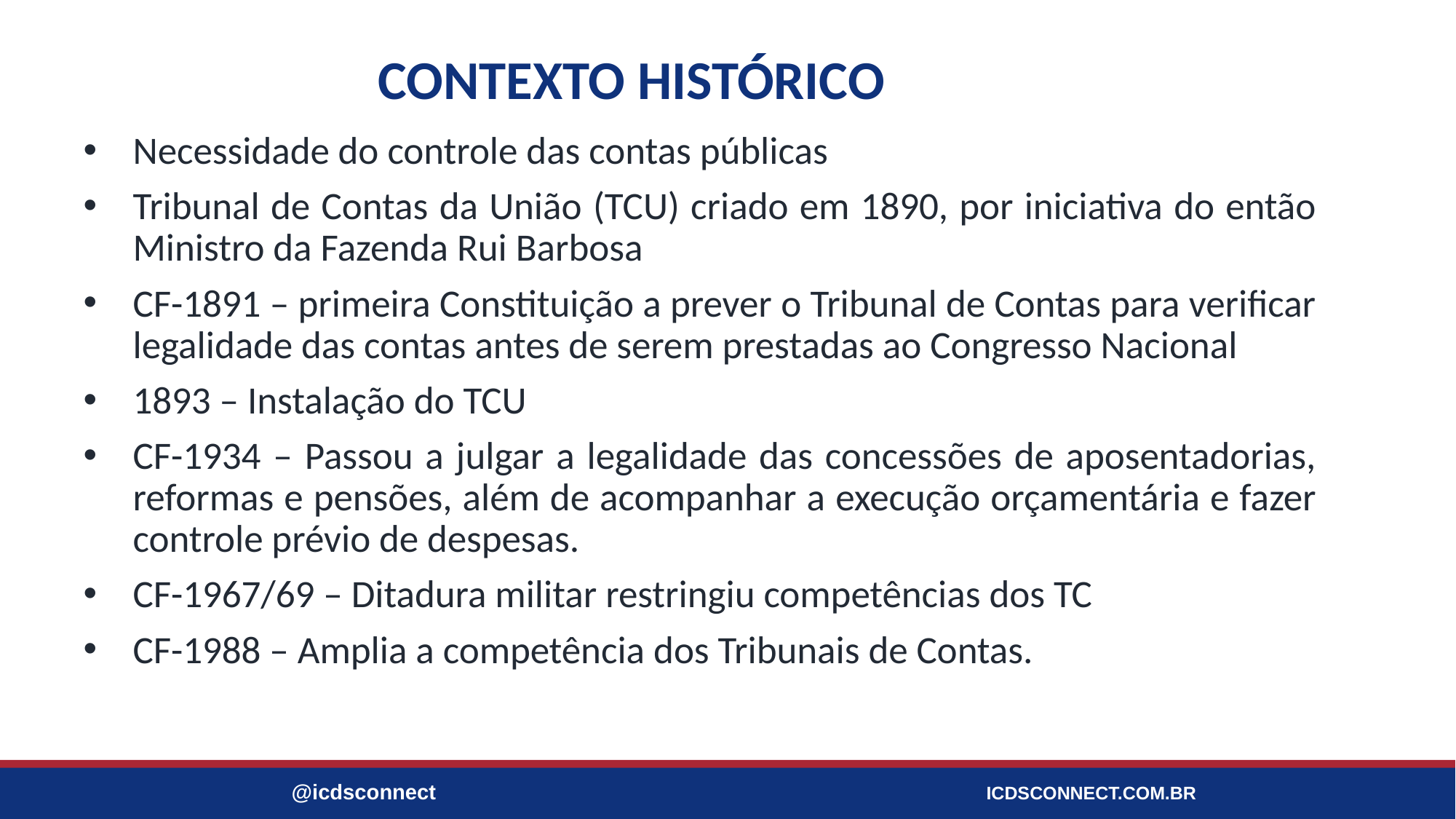

# CONTEXTO HISTÓRICO
Necessidade do controle das contas públicas
Tribunal de Contas da União (TCU) criado em 1890, por iniciativa do então Ministro da Fazenda Rui Barbosa
CF-1891 – primeira Constituição a prever o Tribunal de Contas para verificar legalidade das contas antes de serem prestadas ao Congresso Nacional
1893 – Instalação do TCU
CF-1934 – Passou a julgar a legalidade das concessões de aposentadorias, reformas e pensões, além de acompanhar a execução orçamentária e fazer controle prévio de despesas.
CF-1967/69 – Ditadura militar restringiu competências dos TC
CF-1988 – Amplia a competência dos Tribunais de Contas.